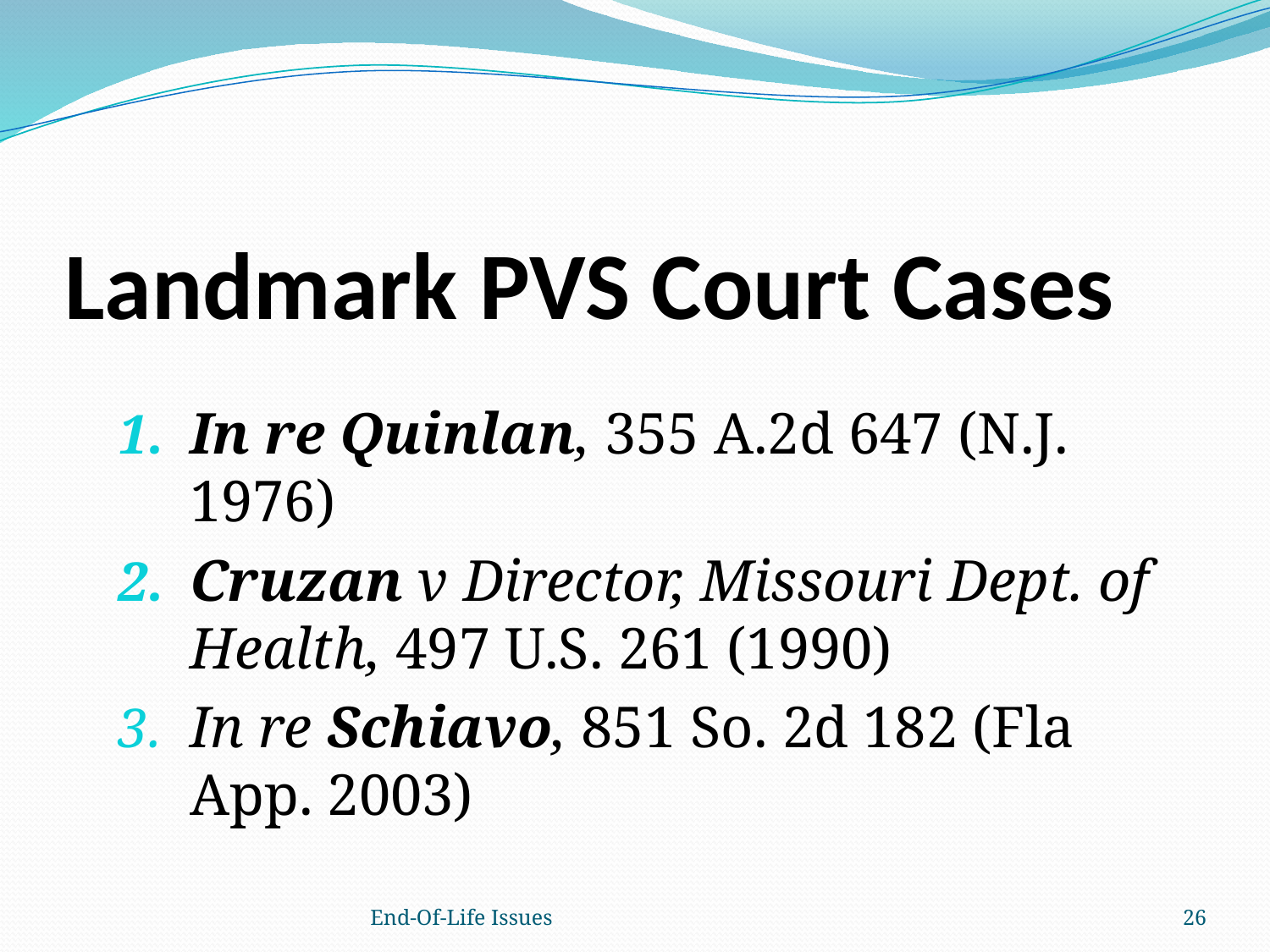

# Landmark PVS Court Cases
In re Quinlan, 355 A.2d 647 (N.J. 1976)
Cruzan v Director, Missouri Dept. of Health, 497 U.S. 261 (1990)
In re Schiavo, 851 So. 2d 182 (Fla App. 2003)

End-Of-Life Issues
26